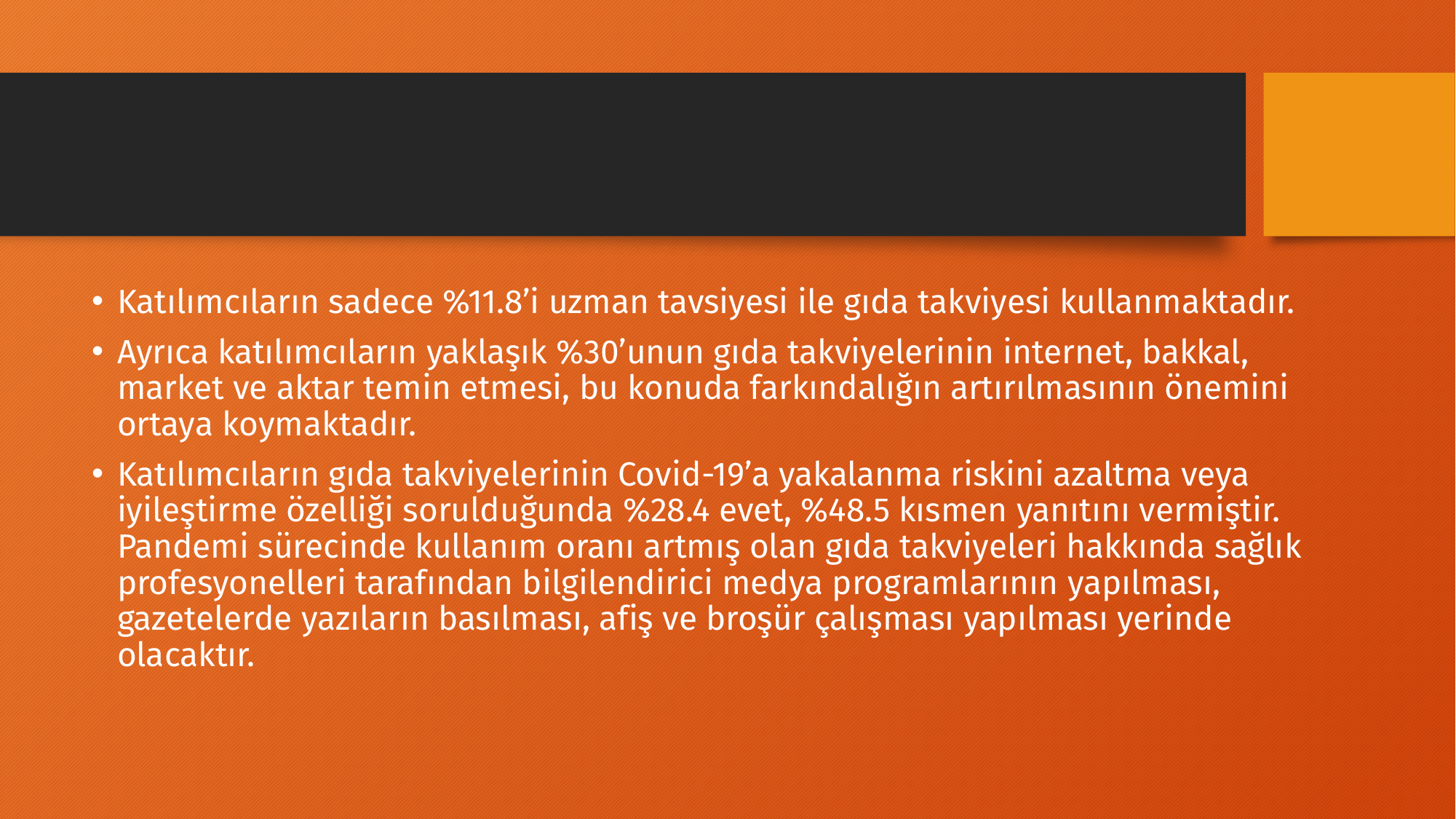

#
Katılımcıların sadece %11.8’i uzman tavsiyesi ile gıda takviyesi kullanmaktadır.
Ayrıca katılımcıların yaklaşık %30’unun gıda takviyelerinin internet, bakkal, market ve aktar temin etmesi, bu konuda farkındalığın artırılmasının önemini ortaya koymaktadır.
Katılımcıların gıda takviyelerinin Covid-19’a yakalanma riskini azaltma veya iyileştirme özelliği sorulduğunda %28.4 evet, %48.5 kısmen yanıtını vermiştir. Pandemi sürecinde kullanım oranı artmış olan gıda takviyeleri hakkında sağlık profesyonelleri tarafından bilgilendirici medya programlarının yapılması, gazetelerde yazıların basılması, afiş ve broşür çalışması yapılması yerinde olacaktır.